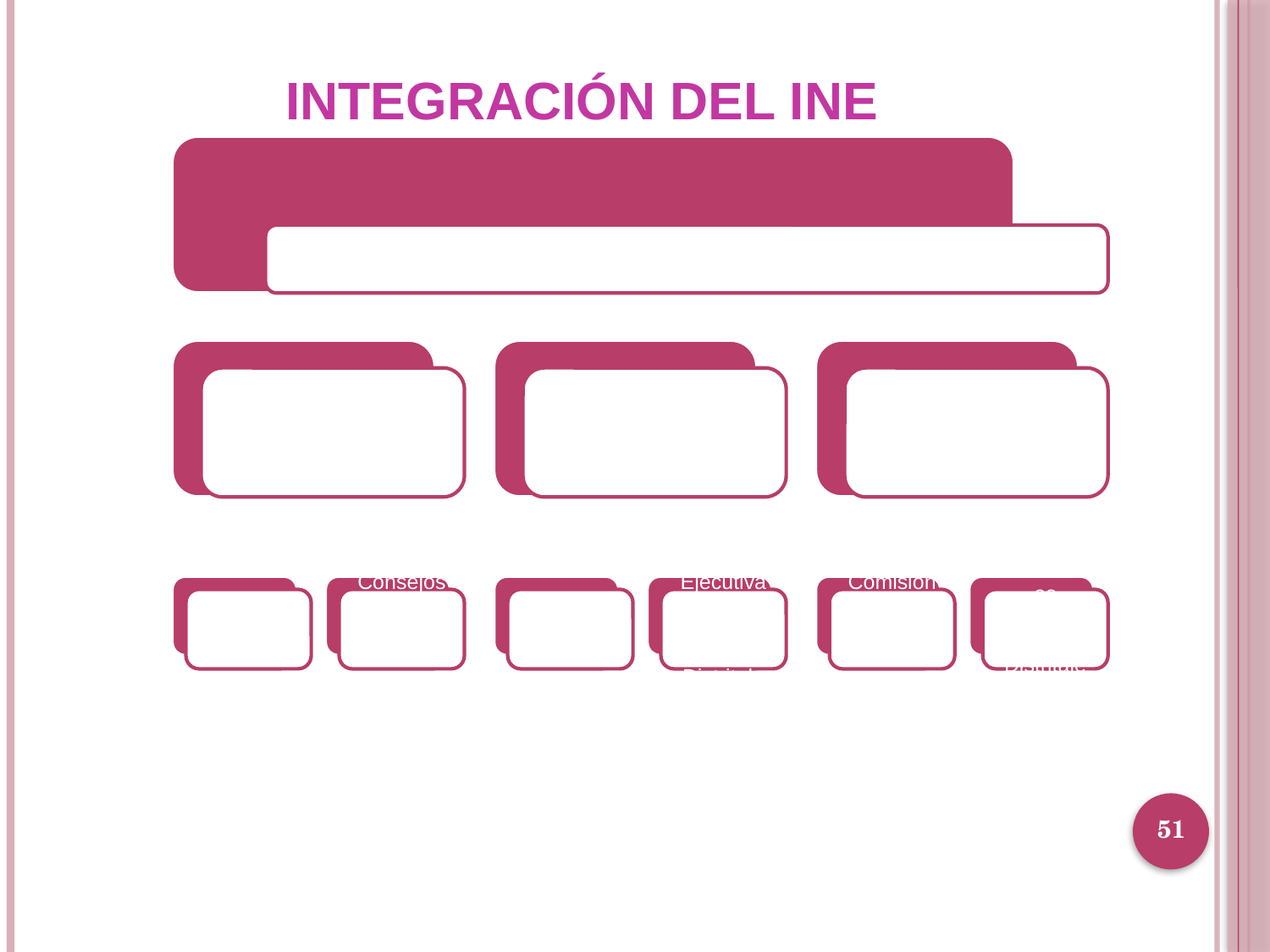

# INTEGRACIÓN DEL INE
INE
 Organismo Autónomo integrado
Órganos Directivos
Órganos de Vigilancia
Comisión Nacional de Vigilancia
Órganos Ejecutivos
Comisiones Locales y Distritales
Junta General Ejecutiva
Consejo General
Consejos Locales y Distritales
Juntas Ejecutivas Locales y Distritales
51